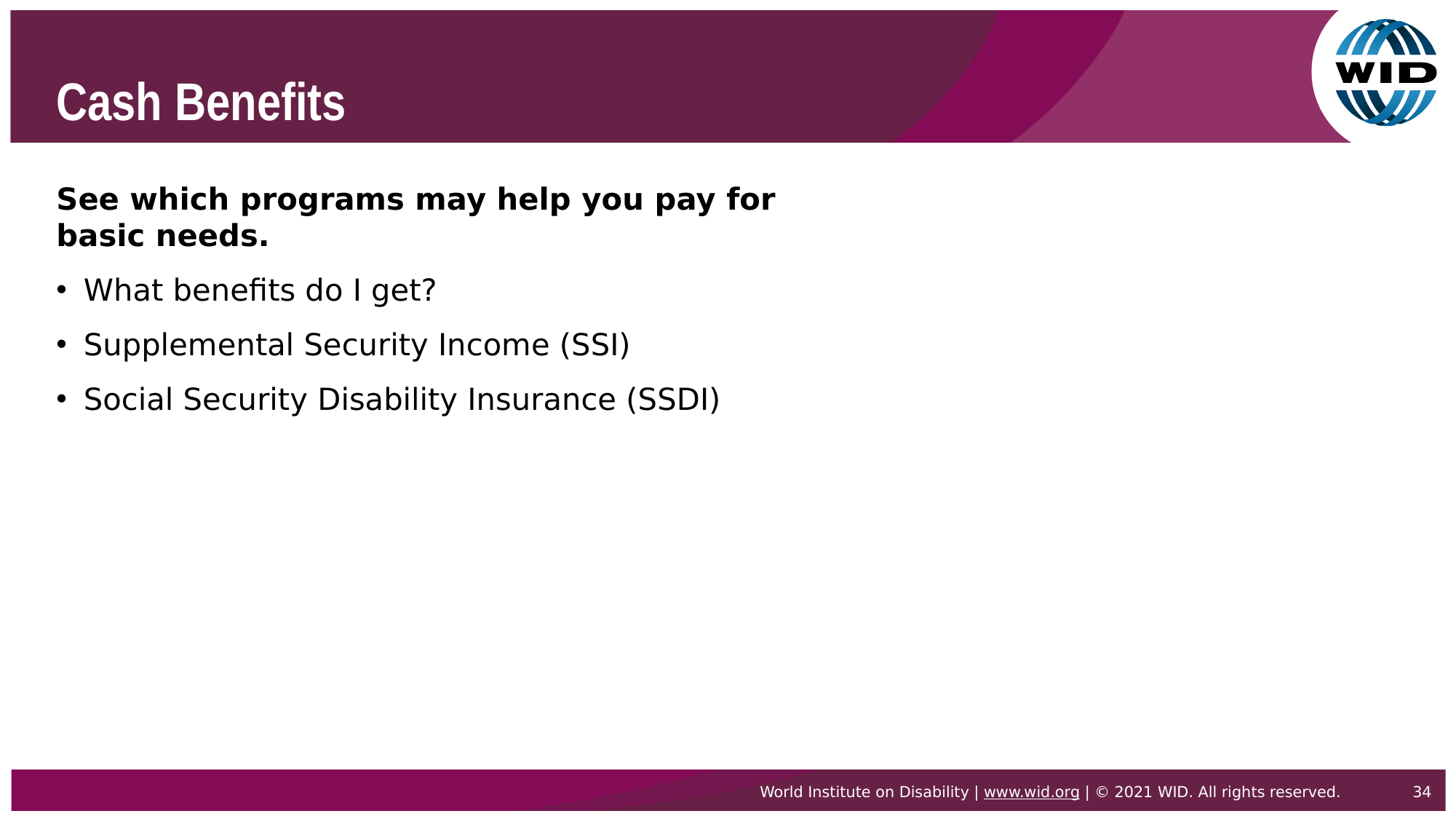

# Cash Benefits
See which programs may help you pay for
basic needs.
What benefits do I get?
Supplemental Security Income (SSI)
Social Security Disability Insurance (SSDI)

World Institute on Disability | www.wid.org | © 2021 WID. All rights reserved.
34